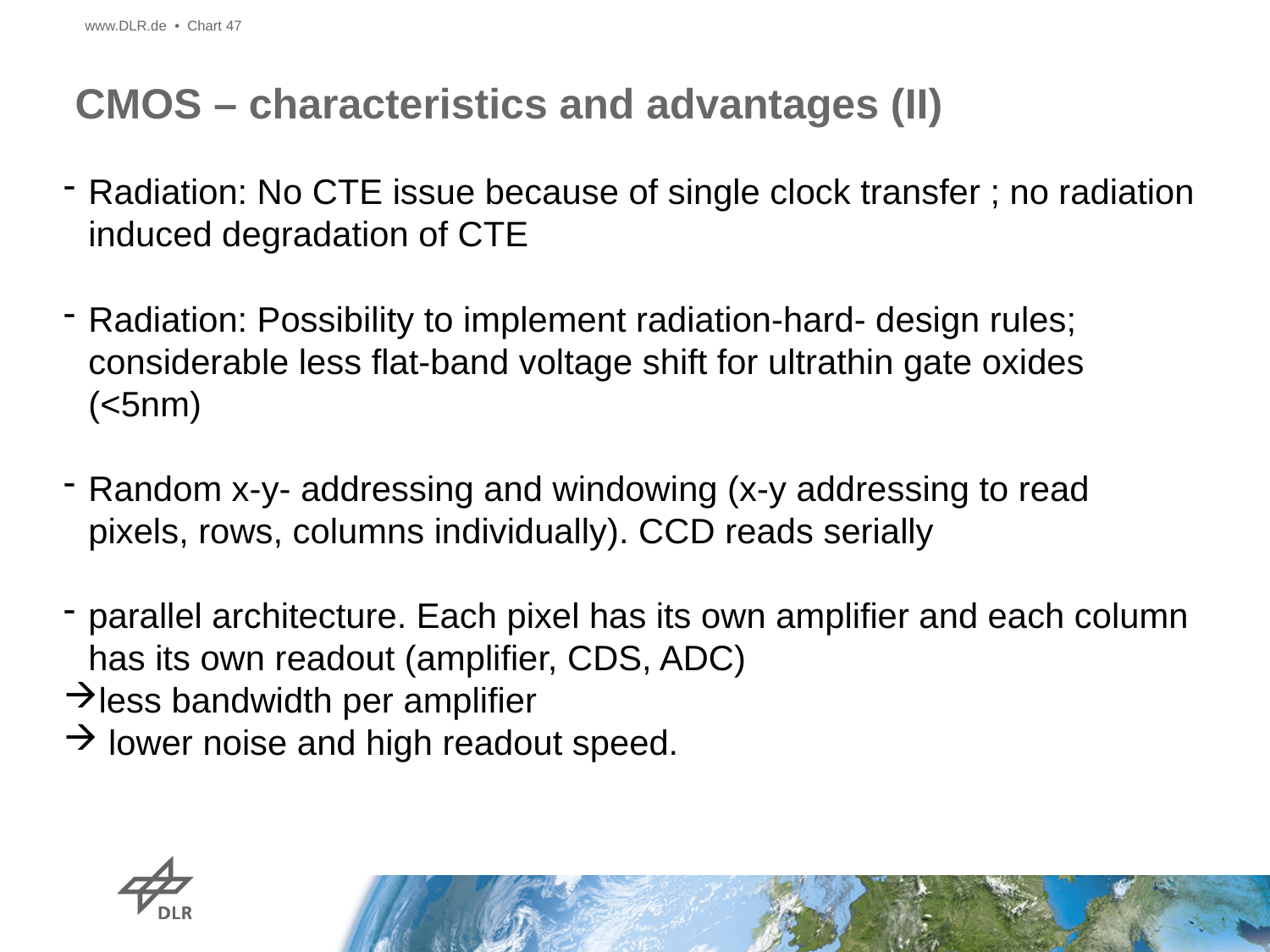

www.DLR.de  •  Chart 47
# CMOS – characteristics and advantages (II)
Radiation: No CTE issue because of single clock transfer ; no radiation induced degradation of CTE

Radiation: Possibility to implement radiation-hard- design rules; considerable less flat-band voltage shift for ultrathin gate oxides (<5nm)

Random x-y- addressing and windowing (x-y addressing to read pixels, rows, columns individually). CCD reads serially

parallel architecture. Each pixel has its own amplifier and each column has its own readout (amplifier, CDS, ADC)
less bandwidth per amplifier
 lower noise and high readout speed.